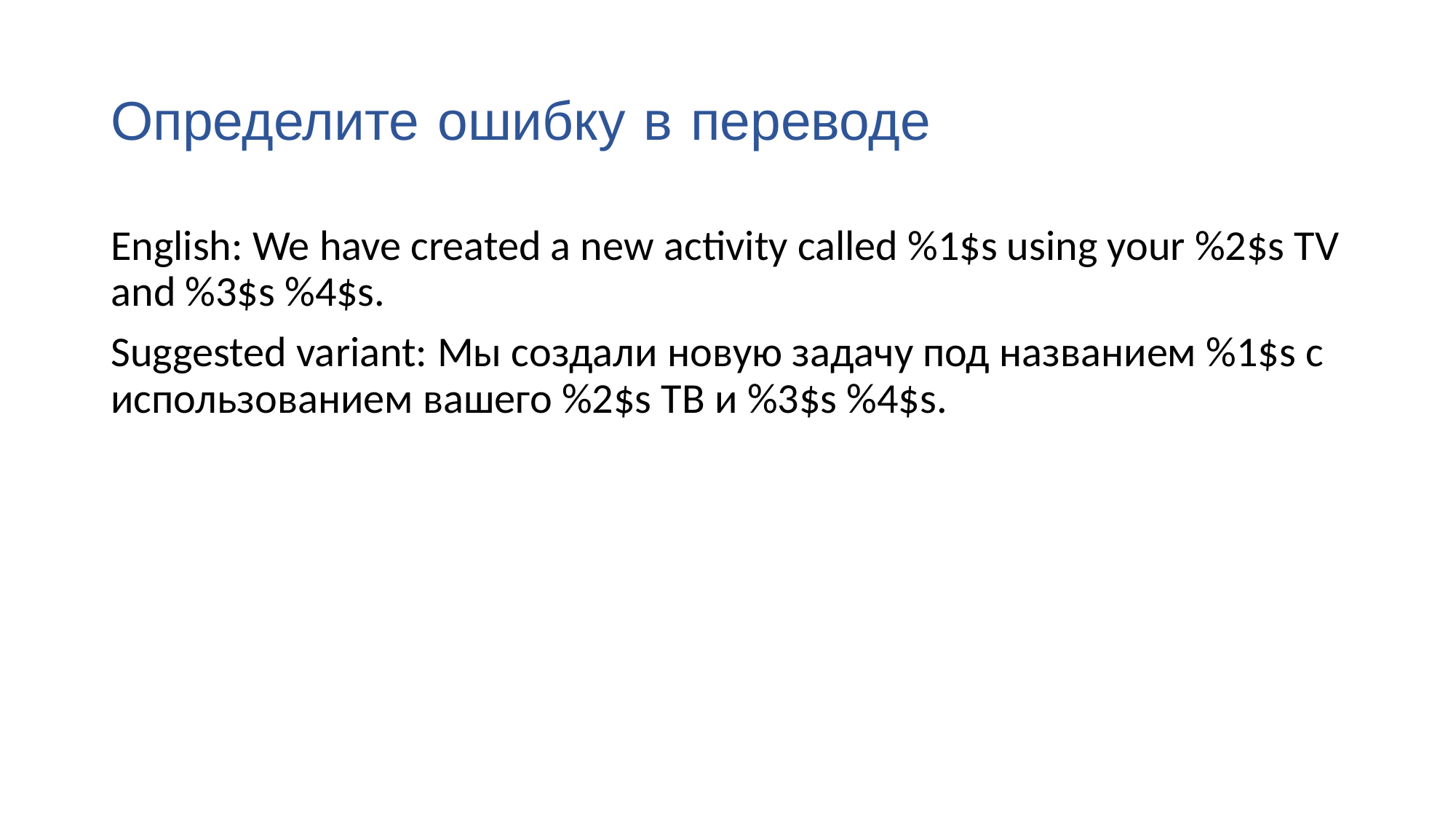

# Определите ошибку в переводе
English: We have created a new activity called %1$s using your %2$s TV and %3$s %4$s.
Suggested variant: Мы создали новую задачу под названием %1$s с использованием вашего %2$s ТВ и %3$s %4$s.